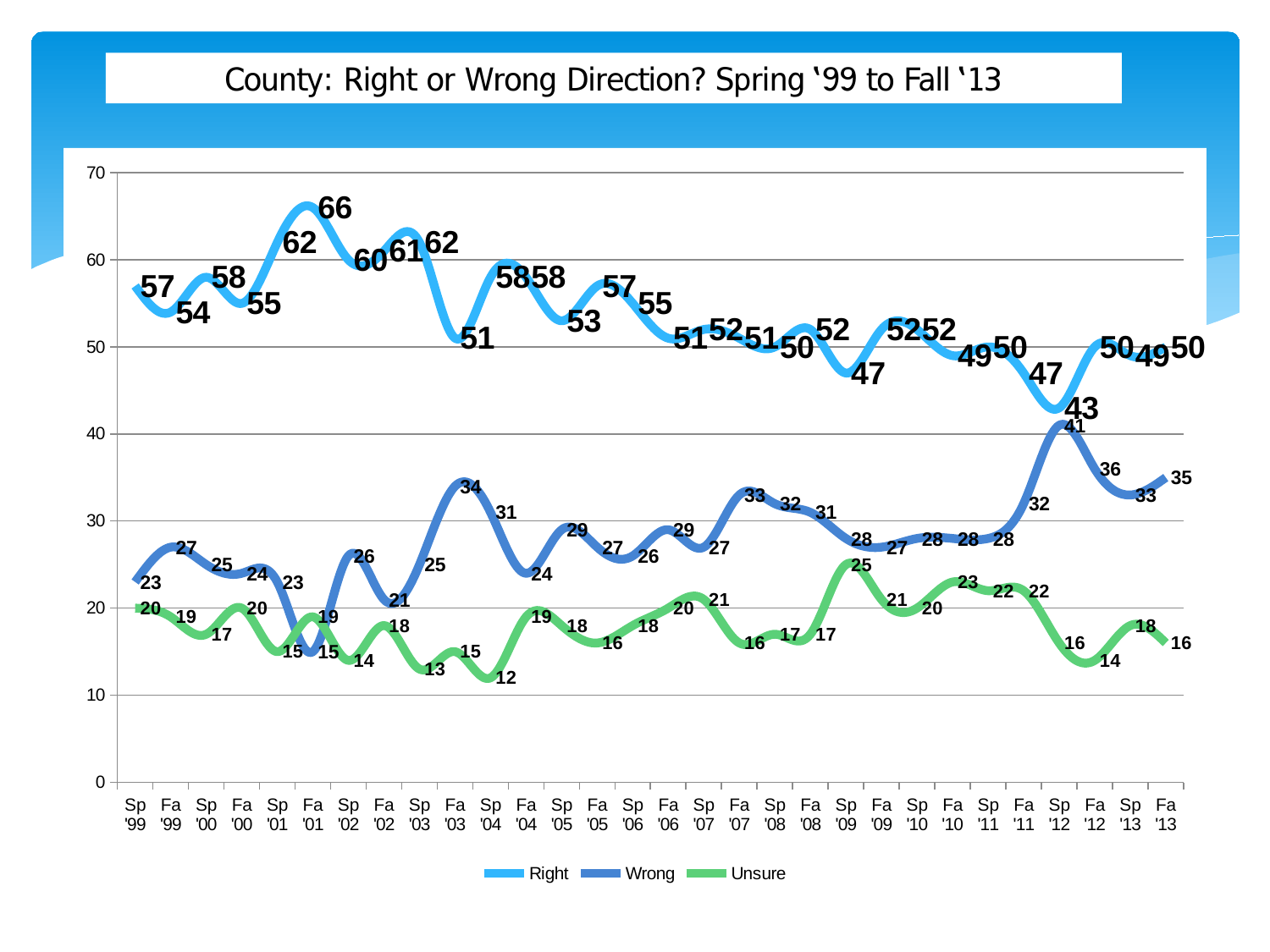

County: Right or Wrong Direction? Spring ‘99 to Fall ‘13

### Chart

| Category | Right | Wrong | Unsure |
|---|---|---|---|
| Sp '99 | 57.0 | 23.0 | 20.0 |
| Fa '99 | 54.0 | 27.0 | 19.0 |
| Sp '00 | 58.0 | 25.0 | 17.0 |
| Fa '00 | 55.0 | 24.0 | 20.0 |
| Sp '01 | 62.0 | 23.0 | 15.0 |
| Fa '01 | 66.0 | 15.0 | 19.0 |
| Sp '02 | 60.0 | 26.0 | 14.0 |
| Fa '02 | 61.0 | 21.0 | 18.0 |
| Sp '03 | 62.0 | 25.0 | 13.0 |
| Fa '03 | 51.0 | 34.0 | 15.0 |
| Sp '04 | 58.0 | 31.0 | 12.0 |
| Fa '04 | 58.0 | 24.0 | 19.0 |
| Sp '05 | 53.0 | 29.0 | 18.0 |
| Fa '05 | 57.0 | 27.0 | 16.0 |
| Sp '06 | 55.0 | 26.0 | 18.0 |
| Fa '06 | 51.0 | 29.0 | 20.0 |
| Sp '07 | 52.0 | 27.0 | 21.0 |
| Fa '07 | 51.0 | 33.0 | 16.0 |
| Sp '08 | 50.0 | 32.0 | 17.0 |
| Fa '08 | 52.0 | 31.0 | 17.0 |
| Sp '09 | 47.0 | 28.0 | 25.0 |
| Fa '09 | 52.0 | 27.0 | 21.0 |
| Sp '10 | 52.0 | 28.0 | 20.0 |
| Fa '10 | 49.0 | 28.0 | 23.0 |
| Sp '11 | 50.0 | 28.0 | 22.0 |
| Fa '11 | 47.0 | 32.0 | 22.0 |
| Sp '12 | 43.0 | 41.0 | 16.0 |
| Fa '12 | 50.0 | 36.0 | 14.0 |
| Sp '13 | 49.0 | 33.0 | 18.0 |
| Fa '13 | 50.0 | 35.0 | 16.0 |